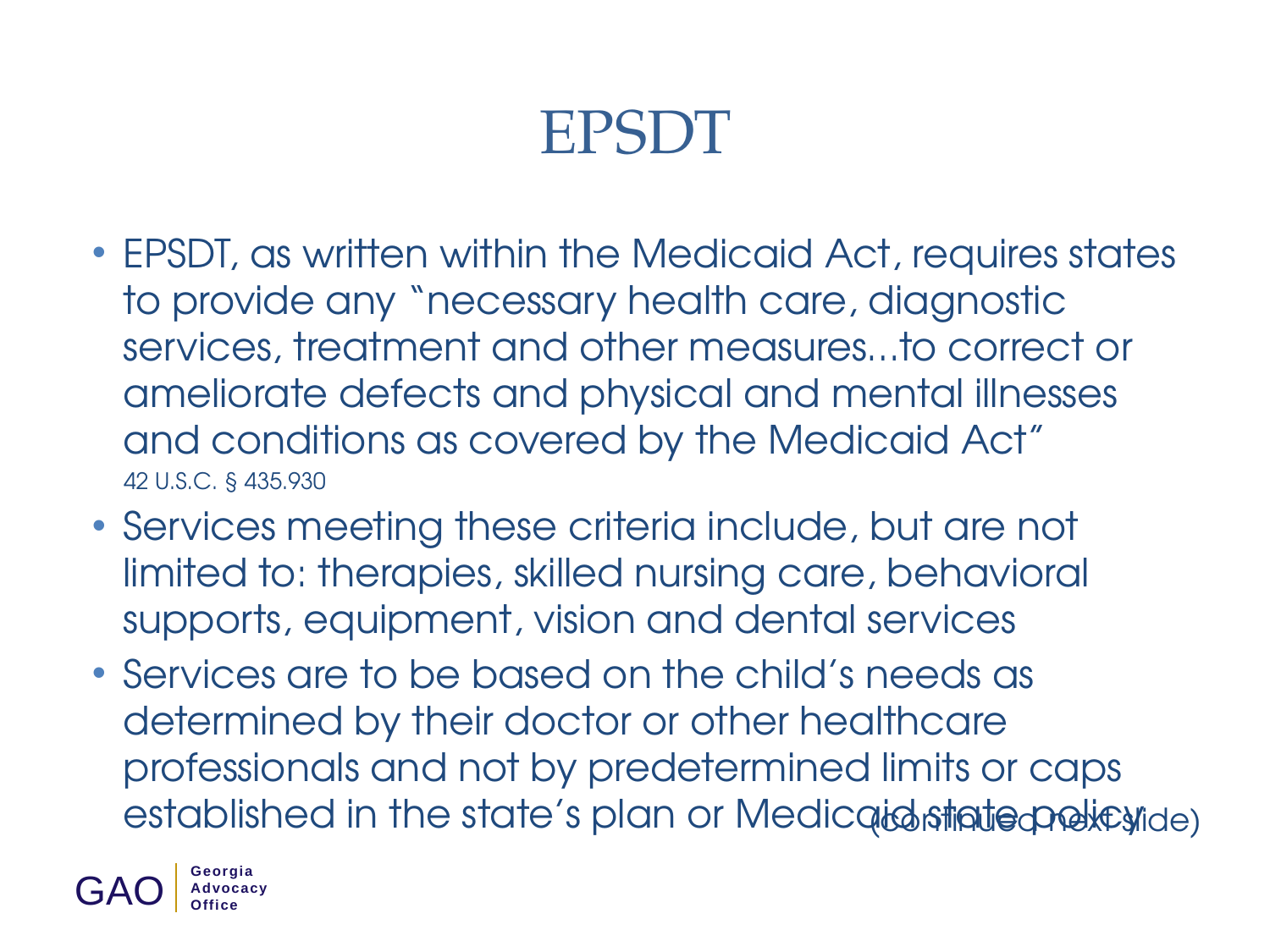

# EPSDT
EPSDT, as written within the Medicaid Act, requires states to provide any “necessary health care, diagnostic services, treatment and other measures…to correct or ameliorate defects and physical and mental illnesses and conditions as covered by the Medicaid Act”
     42 U.S.C. § 435.930
Services meeting these criteria include, but are not limited to: therapies, skilled nursing care, behavioral supports, equipment, vision and dental services
Services are to be based on the child’s needs as determined by their doctor or other healthcare professionals and not by predetermined limits or caps established in the state’s plan or Medicaid state policy
(continued next slide)